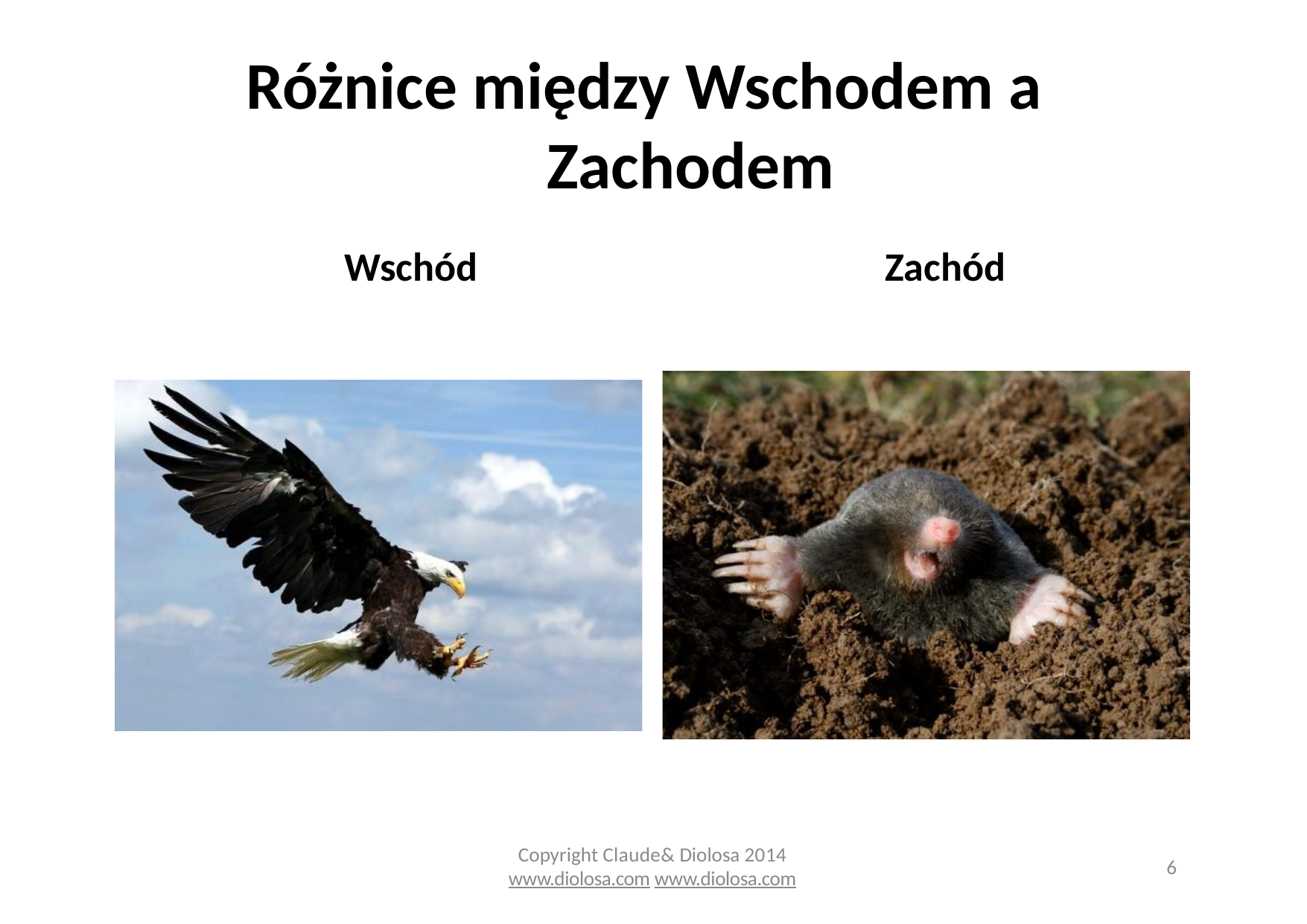

Różnice między Wschodem a Zachodem
Wschód	Zachód

Copyright Claude& Diolosa 2014
www.diolosa.com www.diolosa.com
6